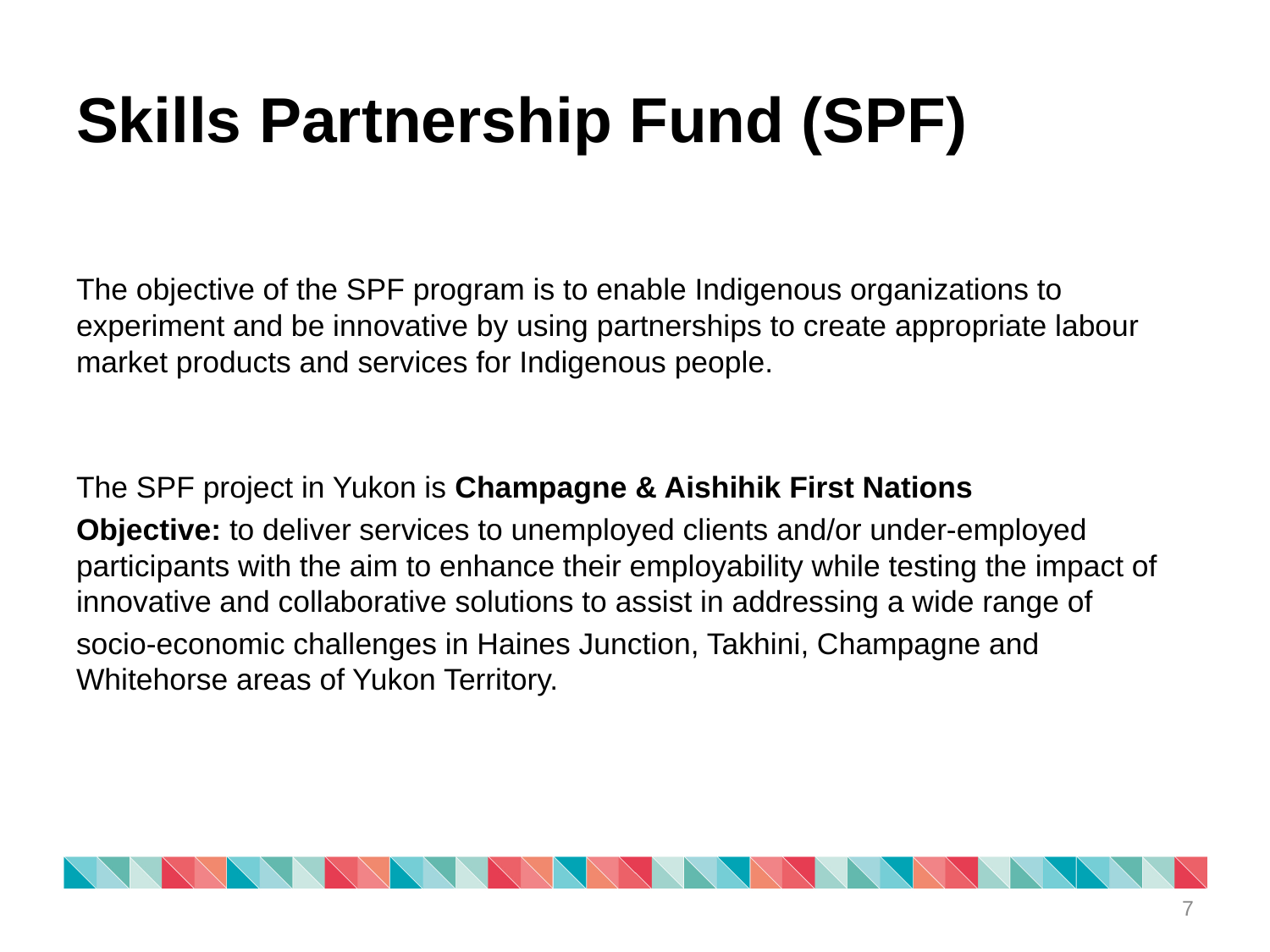

# Skills Partnership Fund (SPF)

The objective of the SPF program is to enable Indigenous organizations to experiment and be innovative by using partnerships to create appropriate labour market products and services for Indigenous people.

The SPF project in Yukon is Champagne & Aishihik First Nations
Objective: to deliver services to unemployed clients and/or under-employed participants with the aim to enhance their employability while testing the impact of innovative and collaborative solutions to assist in addressing a wide range of
socio-economic challenges in Haines Junction, Takhini, Champagne and Whitehorse areas of Yukon Territory.
7